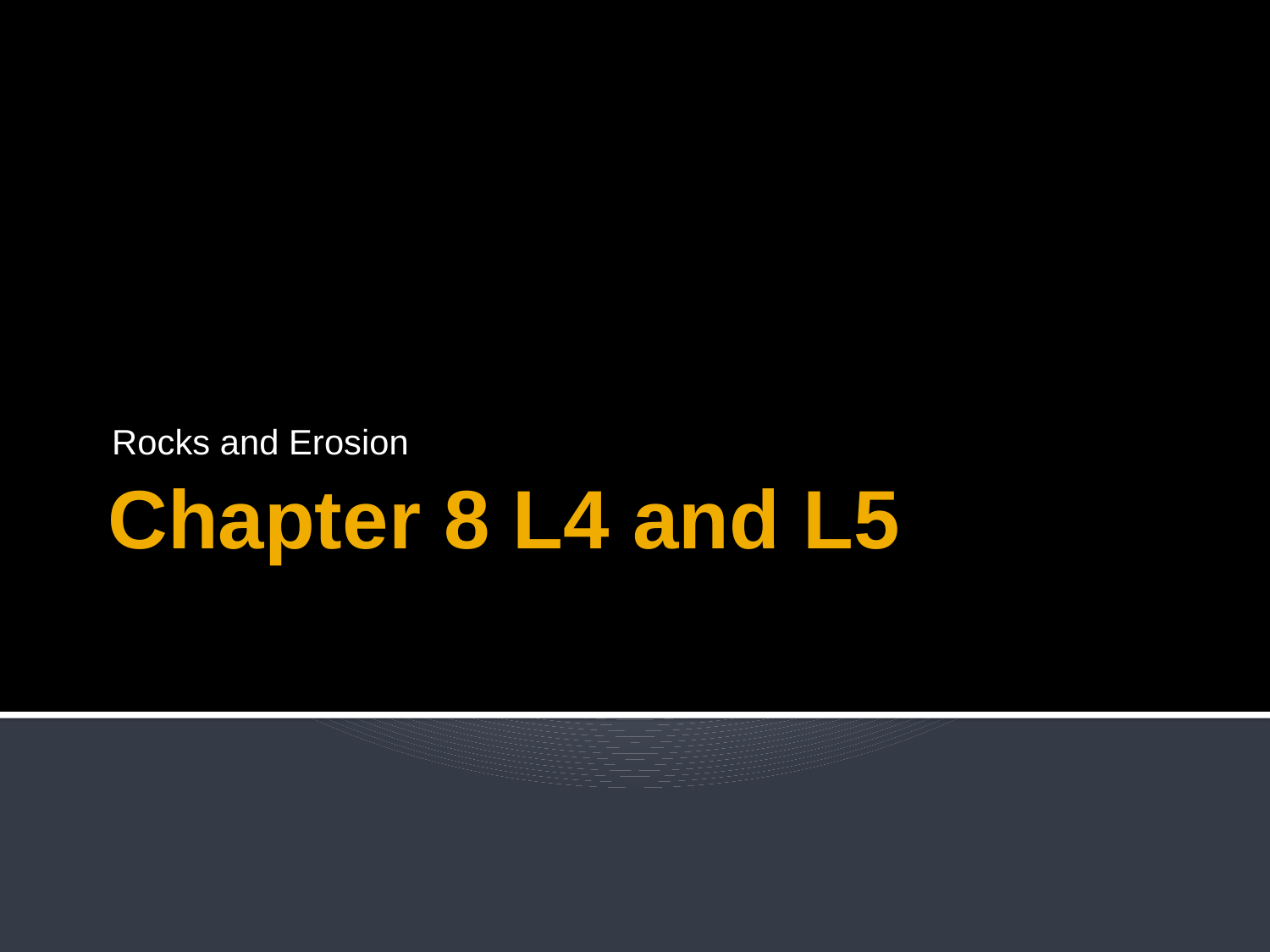

Rocks and Erosion
# Chapter 8 L4 and L5